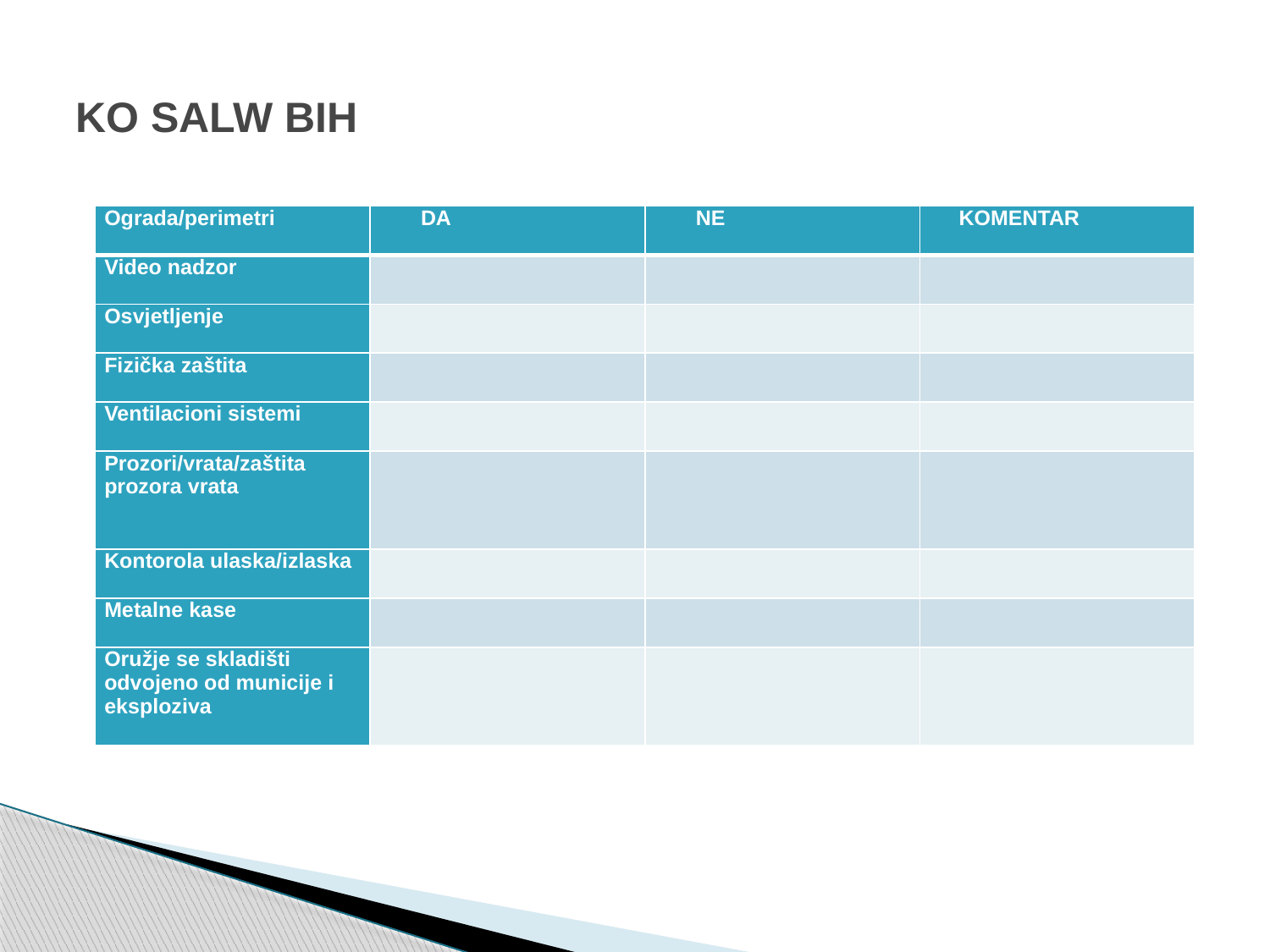

# KO SALW BIH
| Ograda/perimetri | DA | NE | KOMENTAR |
| --- | --- | --- | --- |
| Video nadzor |  |  |  |
| Osvjetljenje |  |  |  |
| Fizička zaštita |  |  |  |
| Ventilacioni sistemi |  |  |  |
| Prozori/vrata/zaštita prozora vrata |  |  |  |
| Kontorola ulaska/izlaska |  |  |  |
| Metalne kase |  |  |  |
| Oružje se skladišti odvojeno od municije i eksploziva |  |  |  |